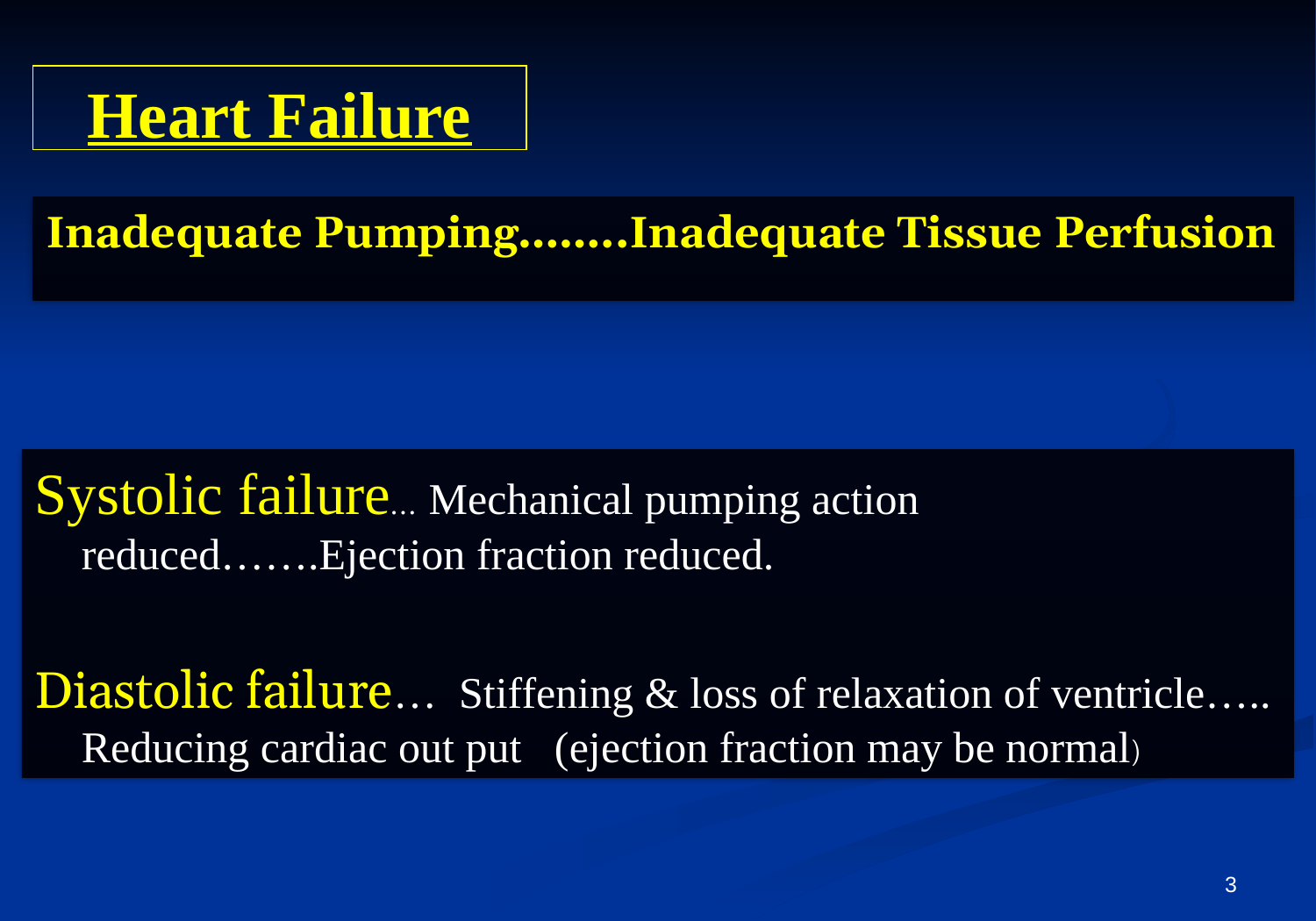

# Heart Failure
Inadequate Pumping……..Inadequate Tissue Perfusion
Systolic failure…  Mechanical pumping action reduced…….Ejection fraction reduced.

Diastolic failure…  Stiffening & loss of relaxation of ventricle….. Reducing cardiac out put   (ejection fraction may be normal)
3